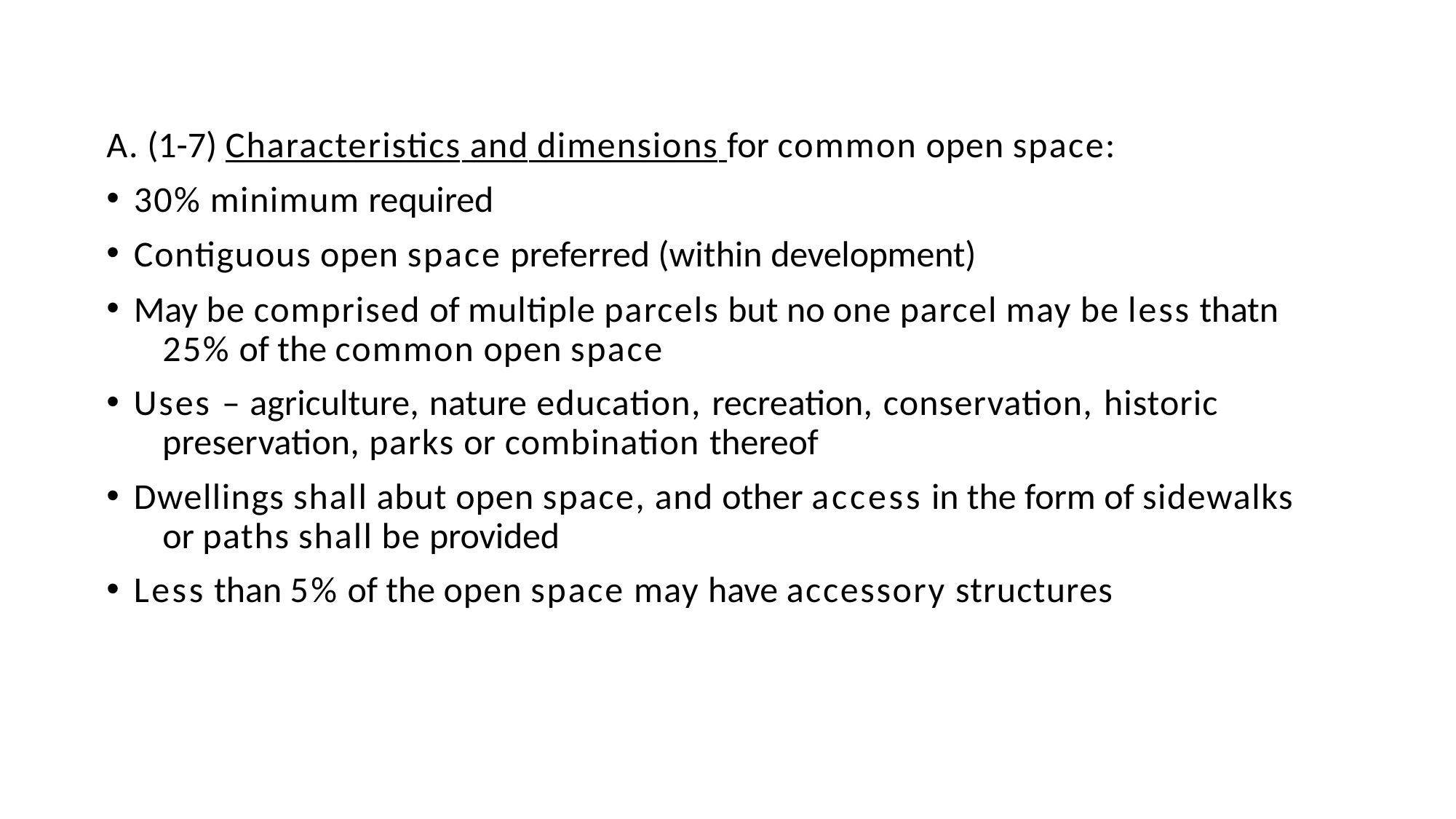

A. (1-7) Characteristics and dimensions for common open space:
30% minimum required
Contiguous open space preferred (within development)
May be comprised of multiple parcels but no one parcel may be less thatn 	25% of the common open space
Uses – agriculture, nature education, recreation, conservation, historic 	preservation, parks or combination thereof
Dwellings shall abut open space, and other access in the form of sidewalks 	or paths shall be provided
Less than 5% of the open space may have accessory structures